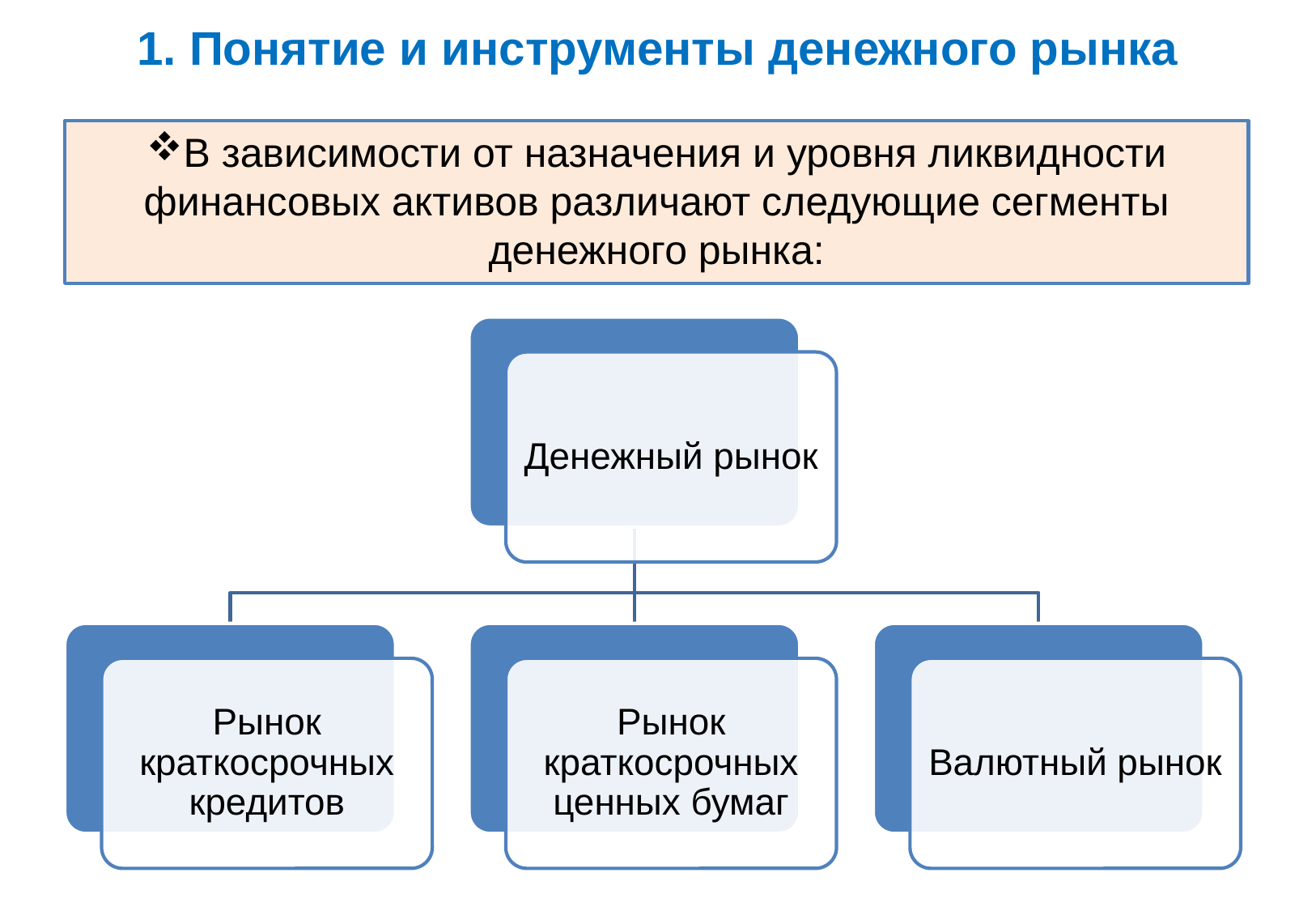

# 1. Понятие и инструменты денежного рынка
В зависимости от назначения и уровня ликвидности финансовых активов различают следующие сегменты денежного рынка:
Денежный рынок
Рынок краткосрочных кредитов
Рынок краткосрочных ценных бумаг
Валютный рынок